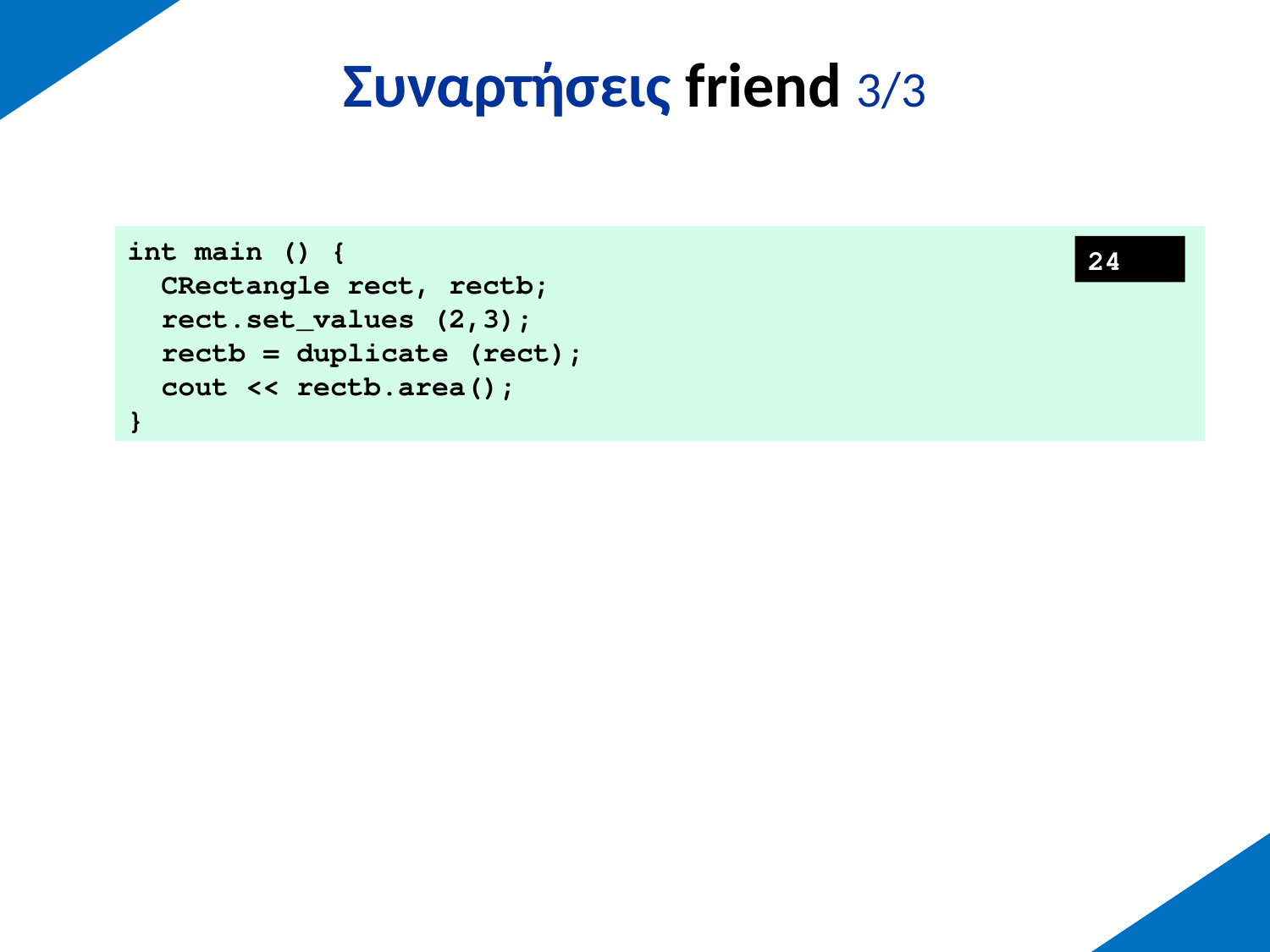

# Συναρτήσεις friend 3/3
int main () {
  CRectangle rect, rectb;
  rect.set_values (2,3);
  rectb = duplicate (rect);
  cout << rectb.area();
}
24